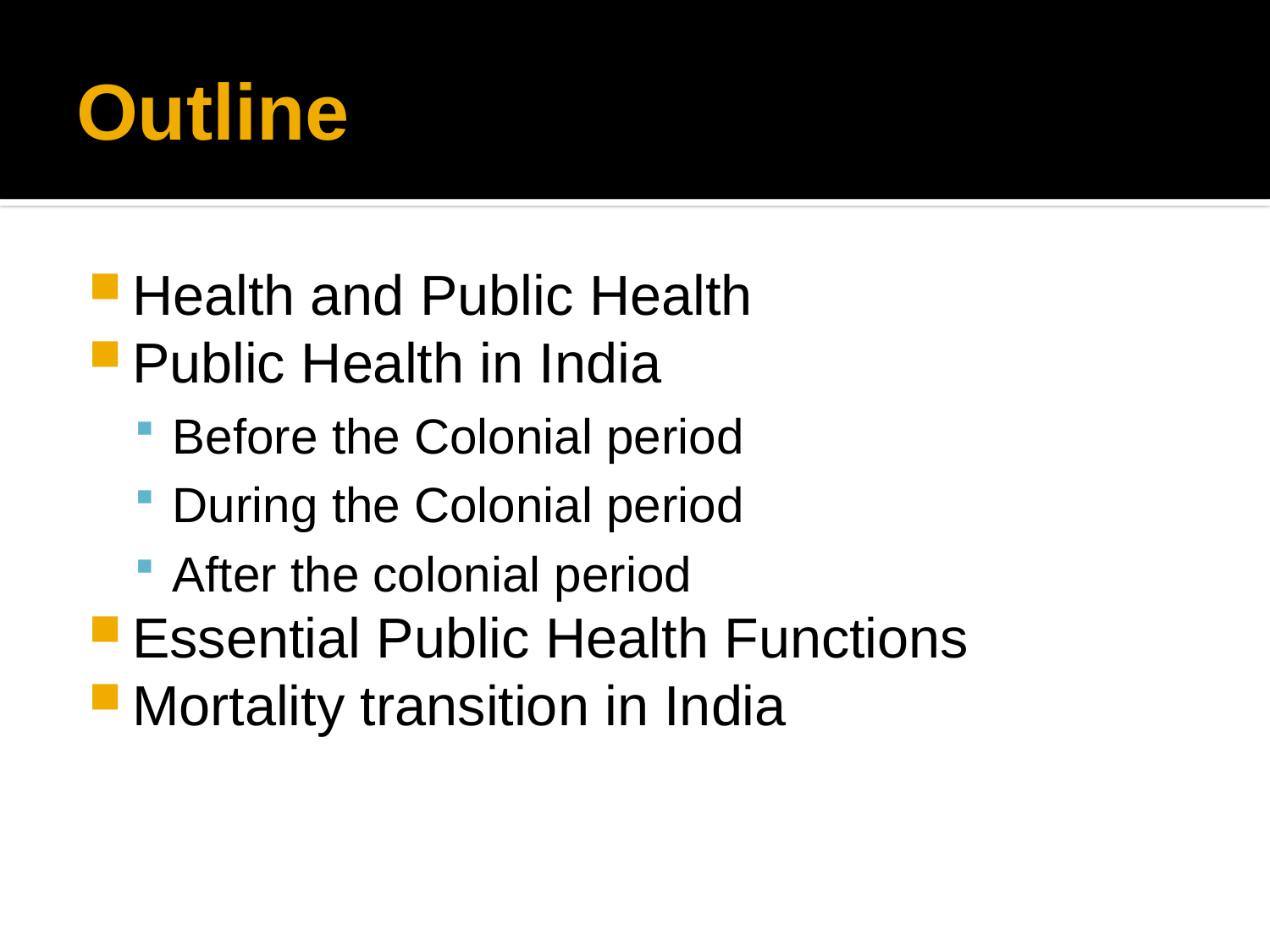

# Outline
Health and Public Health
Public Health in India
Before the Colonial period
During the Colonial period
After the colonial period
Essential Public Health Functions
Mortality transition in India